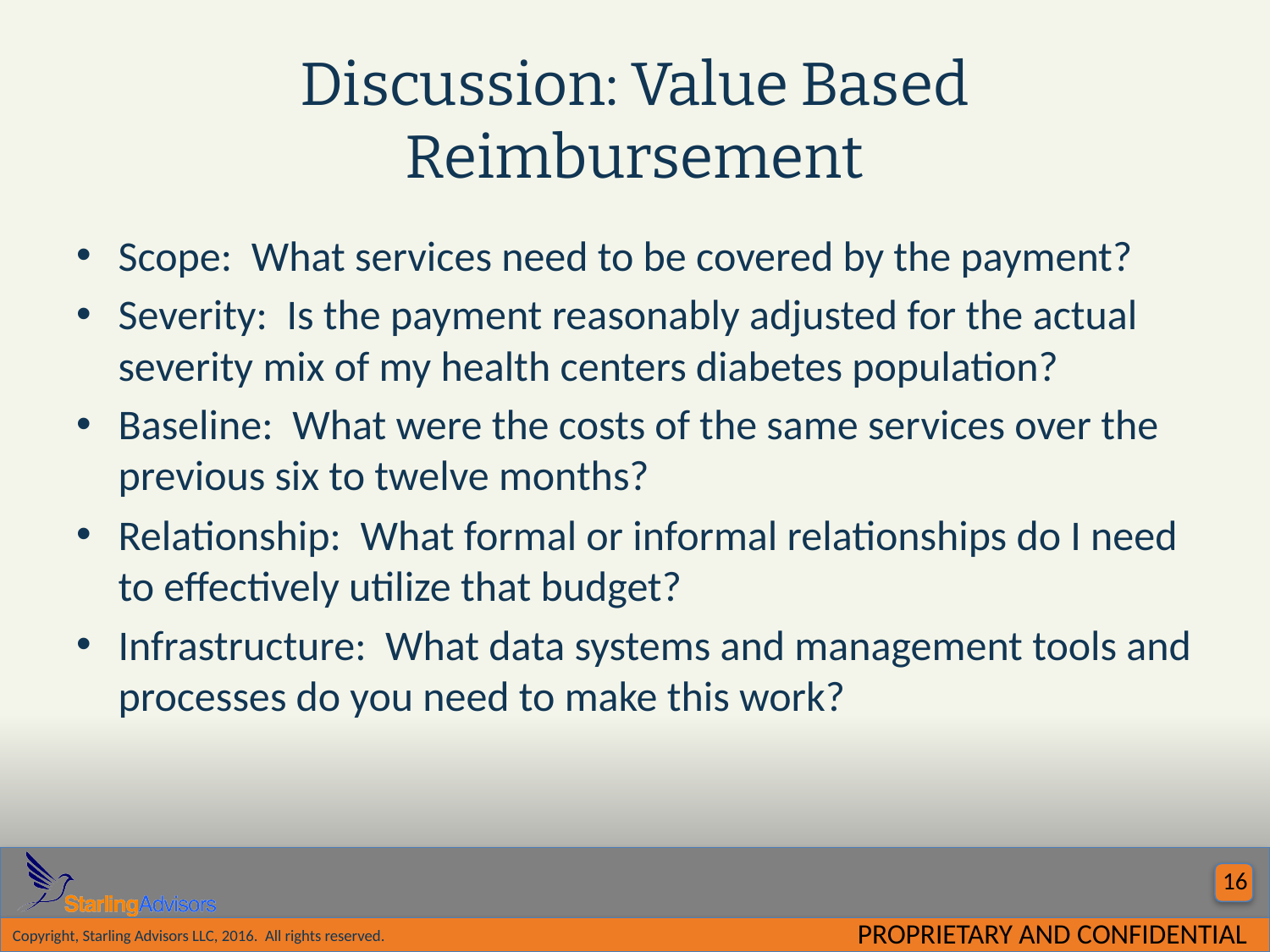

# Discussion: Value Based Reimbursement
Scope:  What services need to be covered by the payment?
Severity:  Is the payment reasonably adjusted for the actual severity mix of my health centers diabetes population?
Baseline:  What were the costs of the same services over the previous six to twelve months?
Relationship:  What formal or informal relationships do I need to effectively utilize that budget?
Infrastructure:  What data systems and management tools and processes do you need to make this work?